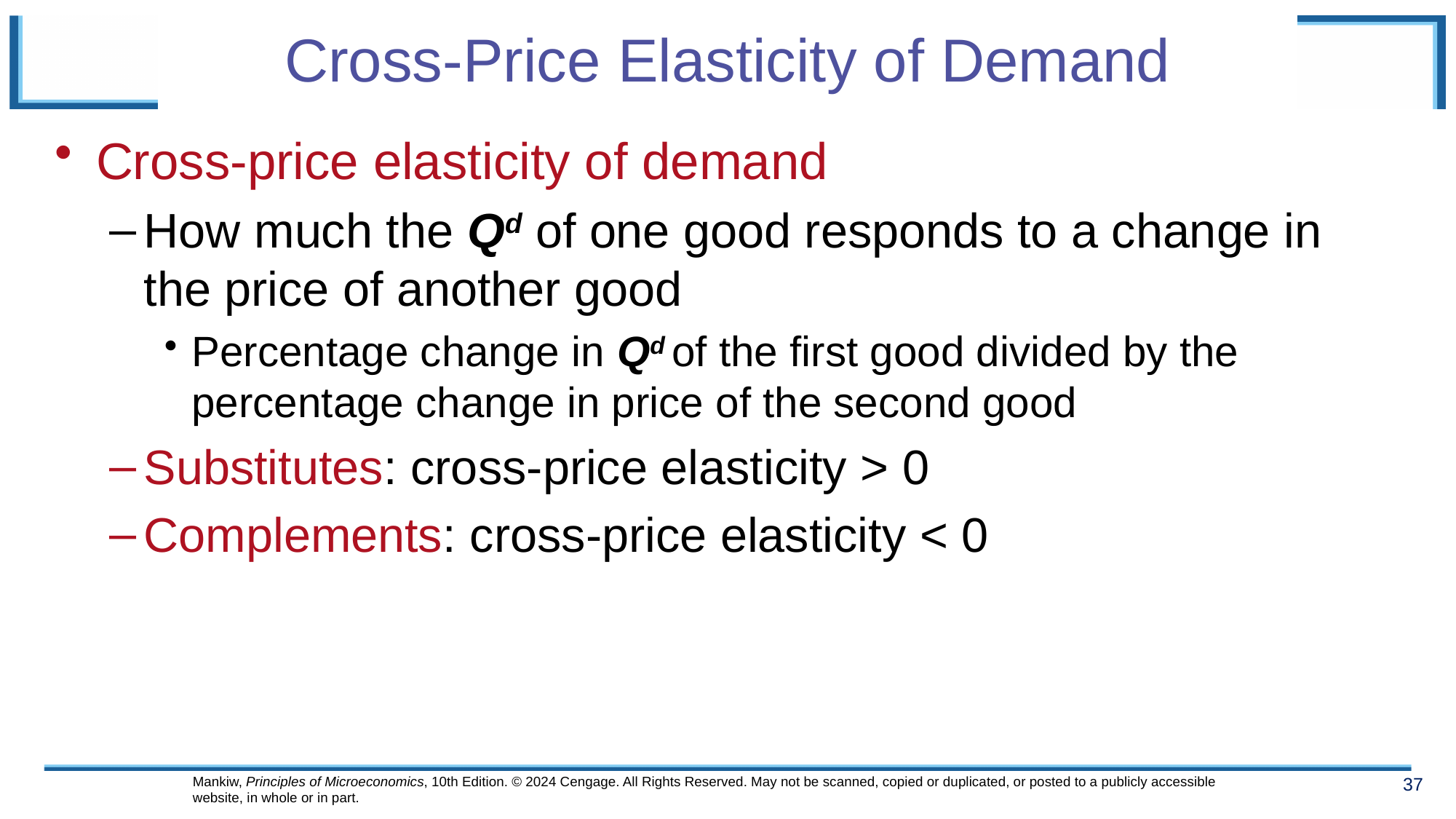

# Cross-Price Elasticity of Demand
Cross-price elasticity of demand
How much the Qd of one good responds to a change in the price of another good
Percentage change in Qd of the first good divided by the percentage change in price of the second good
Substitutes: cross-price elasticity > 0
Complements: cross-price elasticity < 0

Mankiw, Principles of Microeconomics, 10th Edition. © 2024 Cengage. All Rights Reserved. May not be scanned, copied or duplicated, or posted to a publicly accessible website, in whole or in part.
37